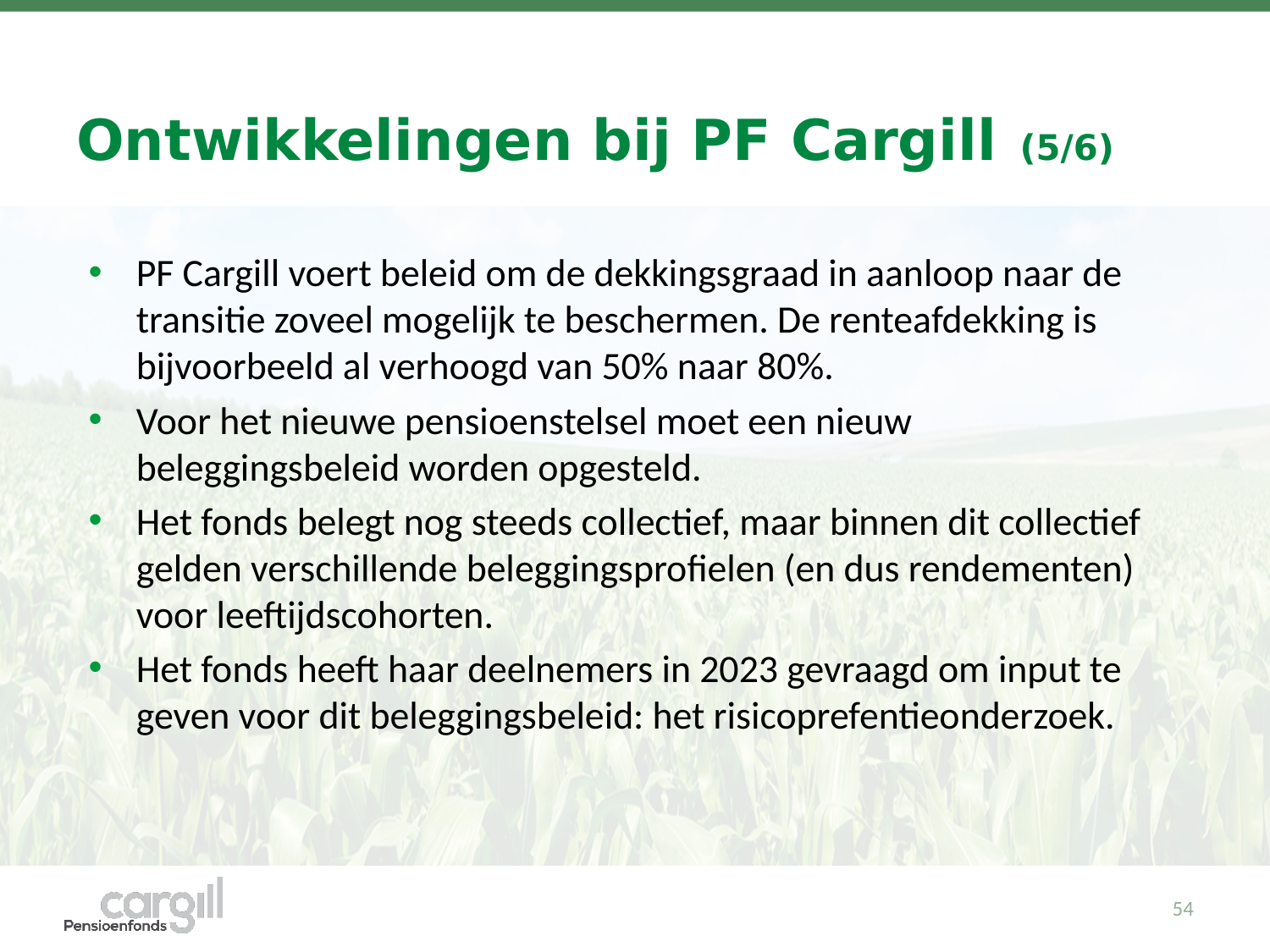

# Ontwikkelingen bij PF Cargill (5/6)
PF Cargill voert beleid om de dekkingsgraad in aanloop naar de transitie zoveel mogelijk te beschermen. De renteafdekking is bijvoorbeeld al verhoogd van 50% naar 80%.
Voor het nieuwe pensioenstelsel moet een nieuw beleggingsbeleid worden opgesteld.
Het fonds belegt nog steeds collectief, maar binnen dit collectief gelden verschillende beleggingsprofielen (en dus rendementen) voor leeftijdscohorten.
Het fonds heeft haar deelnemers in 2023 gevraagd om input te geven voor dit beleggingsbeleid: het risicoprefentieonderzoek.
54